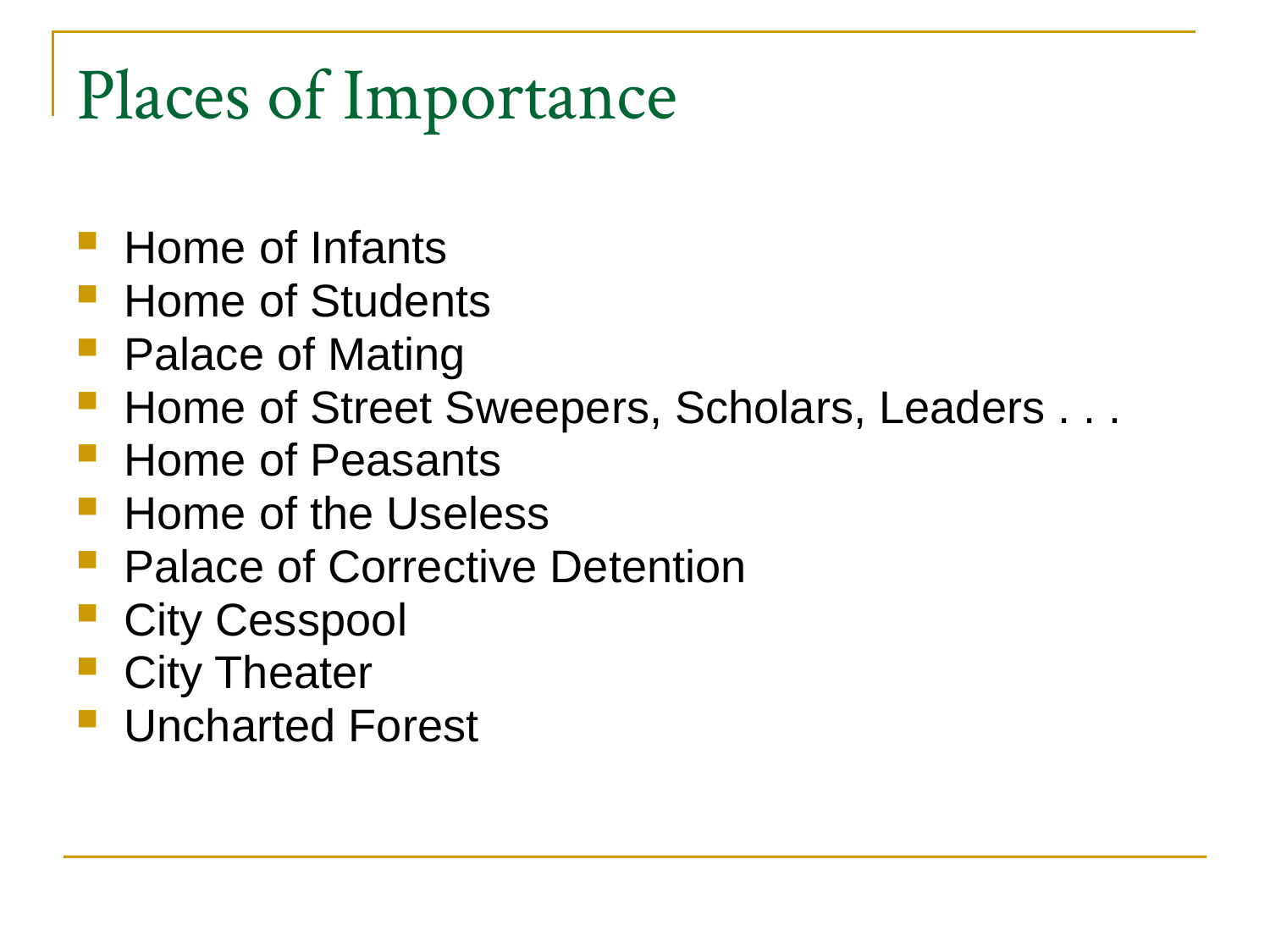

# Places of Importance
Home of Infants
Home of Students
Palace of Mating
Home of Street Sweepers, Scholars, Leaders . . .
Home of Peasants
Home of the Useless
Palace of Corrective Detention
City Cesspool
City Theater
Uncharted Forest